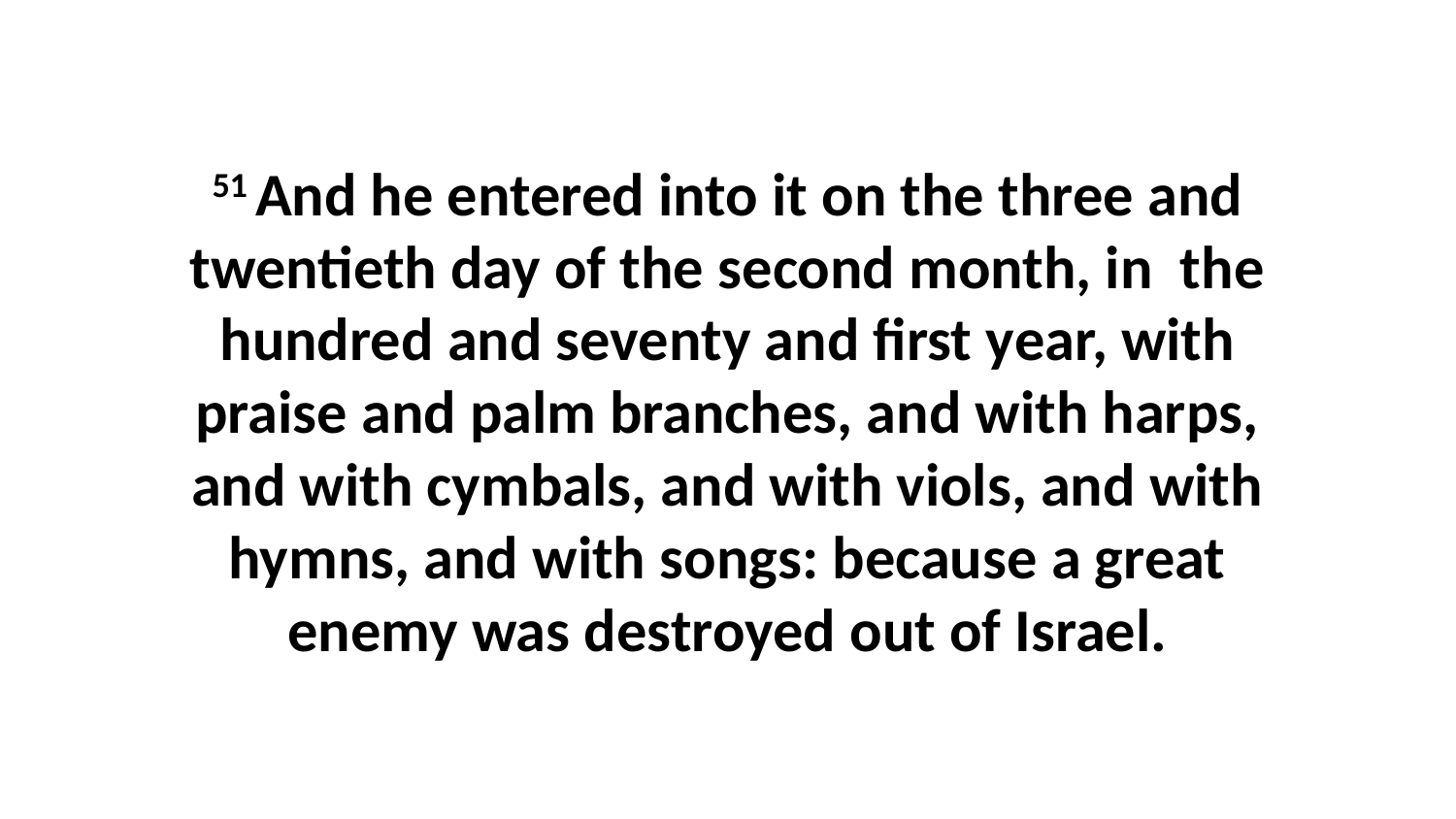

51 And he entered into it on the three and twentieth day of the second month, in  the hundred and seventy and first year, with praise and palm branches, and with harps, and with cymbals, and with viols, and with hymns, and with songs: because a great enemy was destroyed out of Israel.